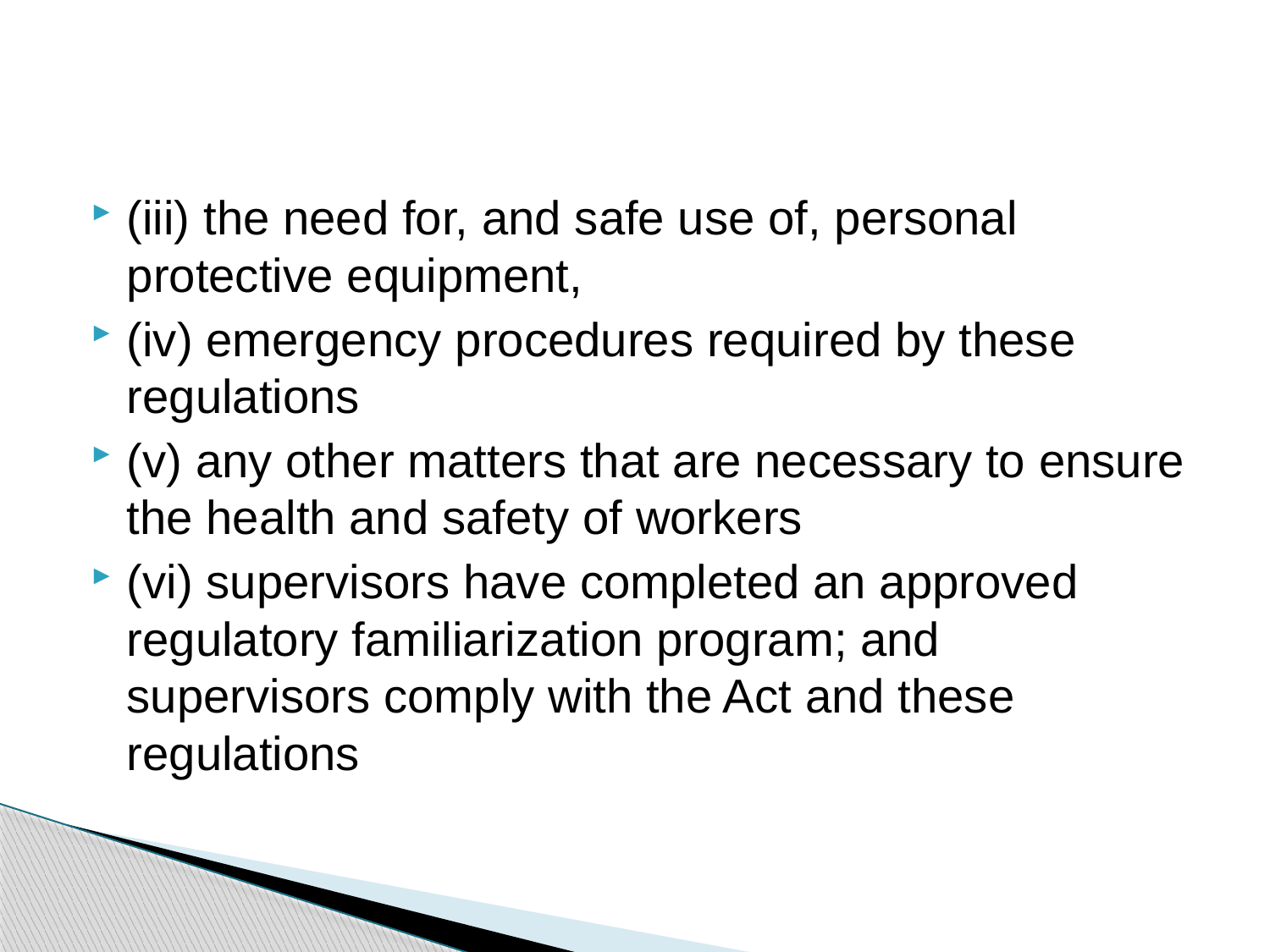

(iii) the need for, and safe use of, personal protective equipment,
(iv) emergency procedures required by these regulations
(v) any other matters that are necessary to ensure the health and safety of workers
(vi) supervisors have completed an approved regulatory familiarization program; and supervisors comply with the Act and these regulations